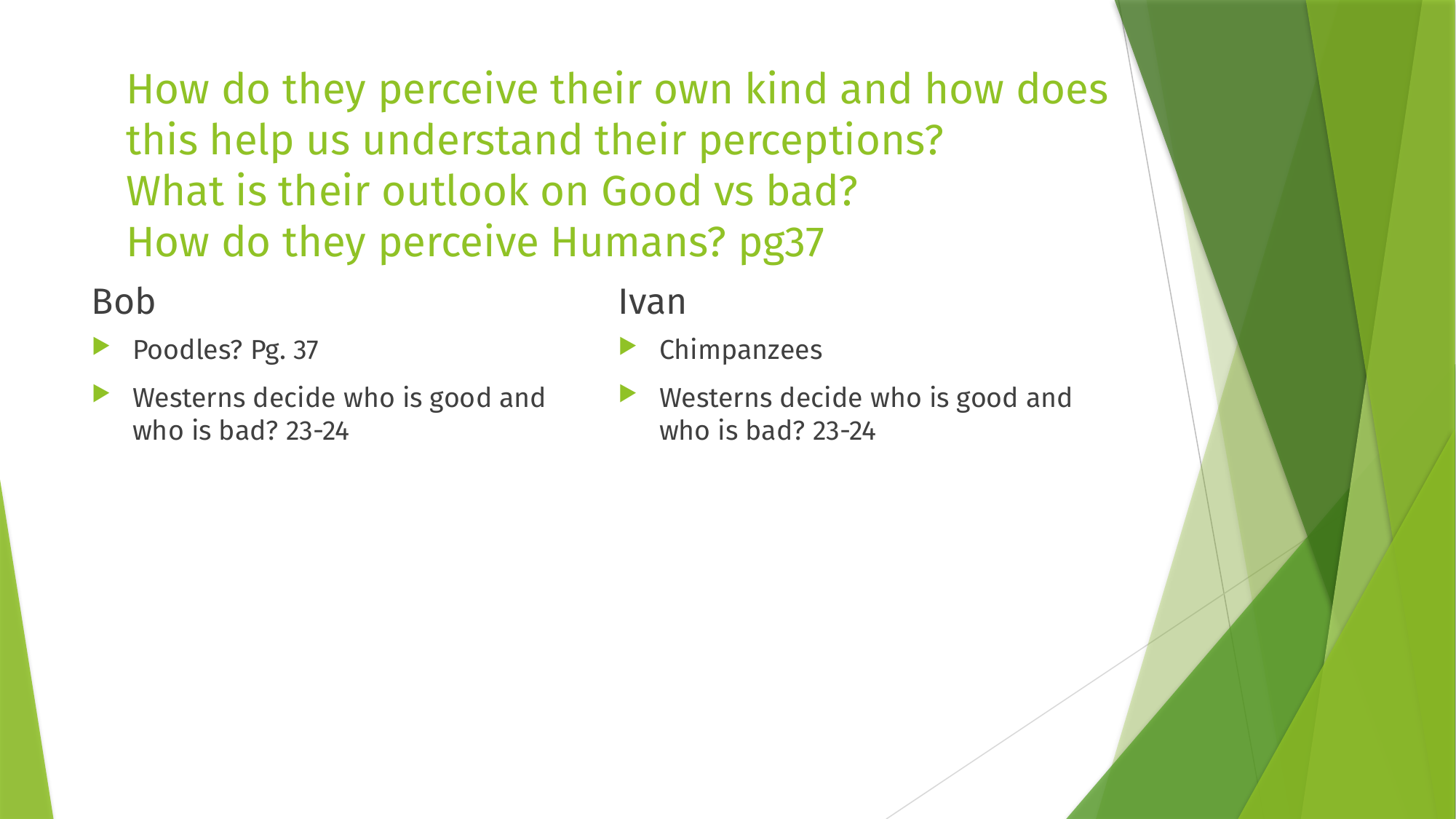

# How do they perceive their own kind and how does this help us understand their perceptions? What is their outlook on Good vs bad? How do they perceive Humans? pg37
Bob
Ivan
Poodles? Pg. 37
Westerns decide who is good and who is bad? 23-24

Chimpanzees
Westerns decide who is good and who is bad? 23-24